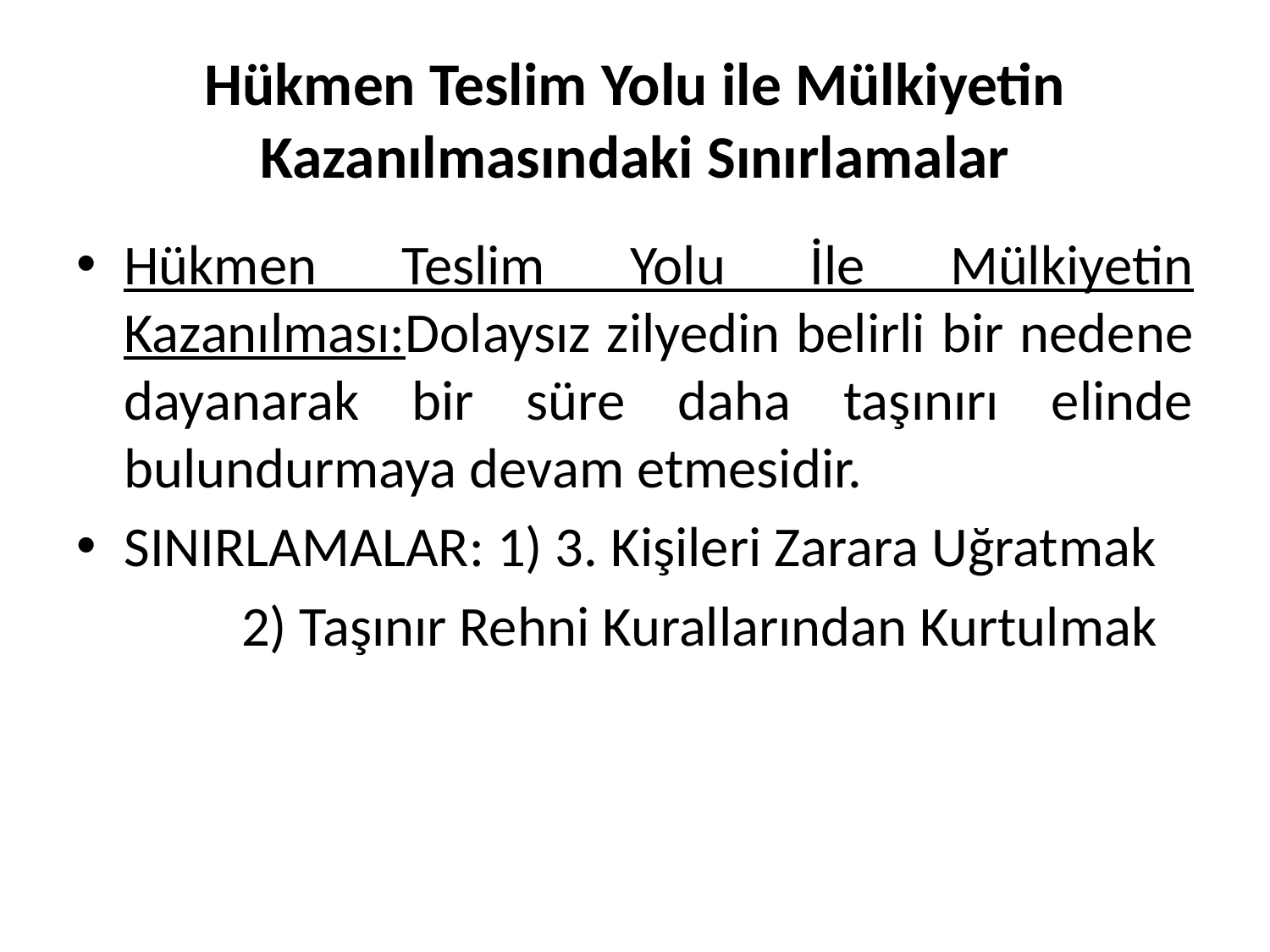

# Hükmen Teslim Yolu ile Mülkiyetin Kazanılmasındaki Sınırlamalar
Hükmen Teslim Yolu İle Mülkiyetin Kazanılması:Dolaysız zilyedin belirli bir nedene dayanarak bir süre daha taşınırı elinde bulundurmaya devam etmesidir.
SINIRLAMALAR: 1) 3. Kişileri Zarara Uğratmak
             2) Taşınır Rehni Kurallarından Kurtulmak